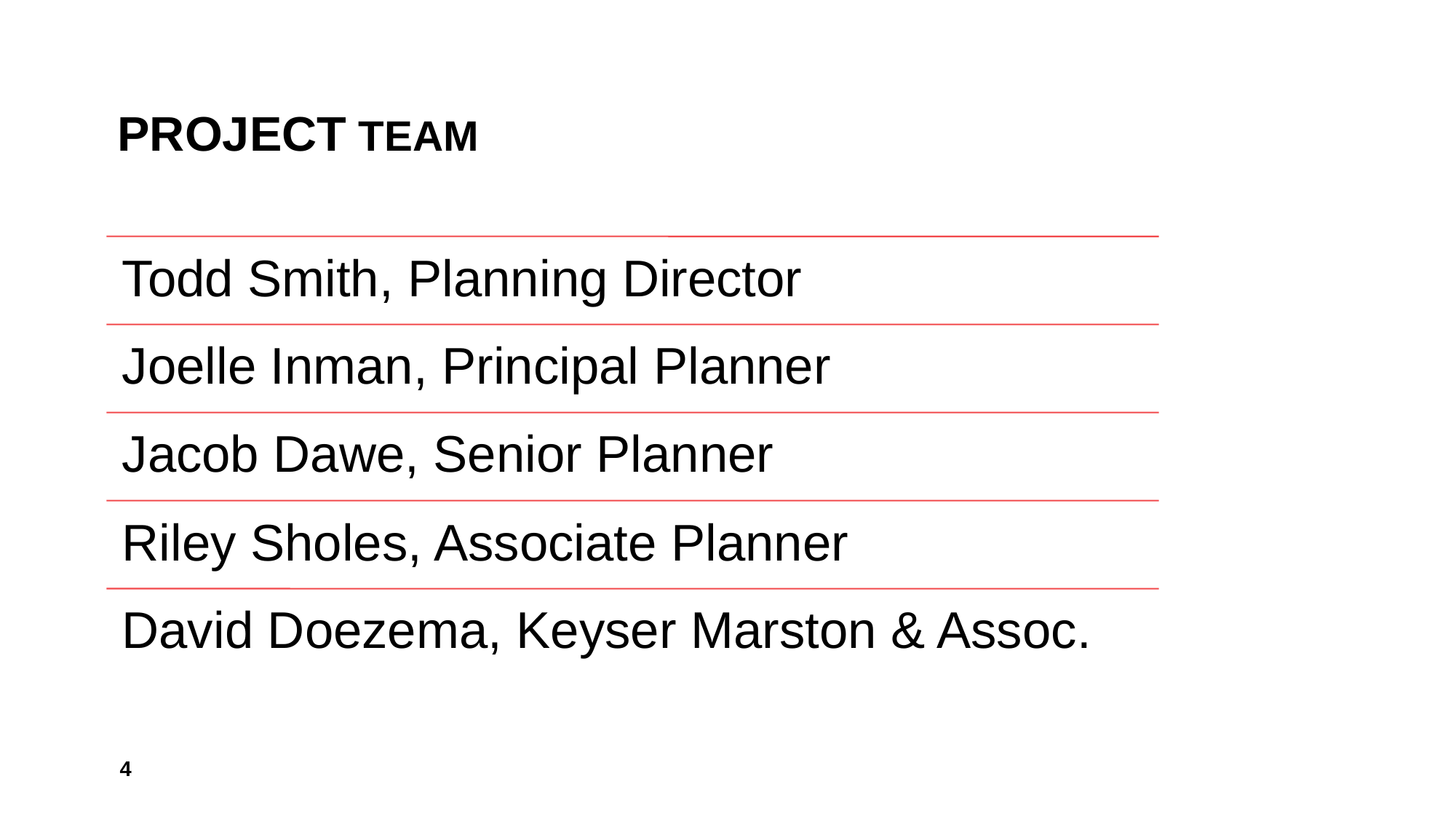

# Project team
Todd Smith, Planning Director
Joelle Inman, Principal Planner
Jacob Dawe, Senior Planner
Riley Sholes, Associate Planner
David Doezema, Keyser Marston & Assoc.
4